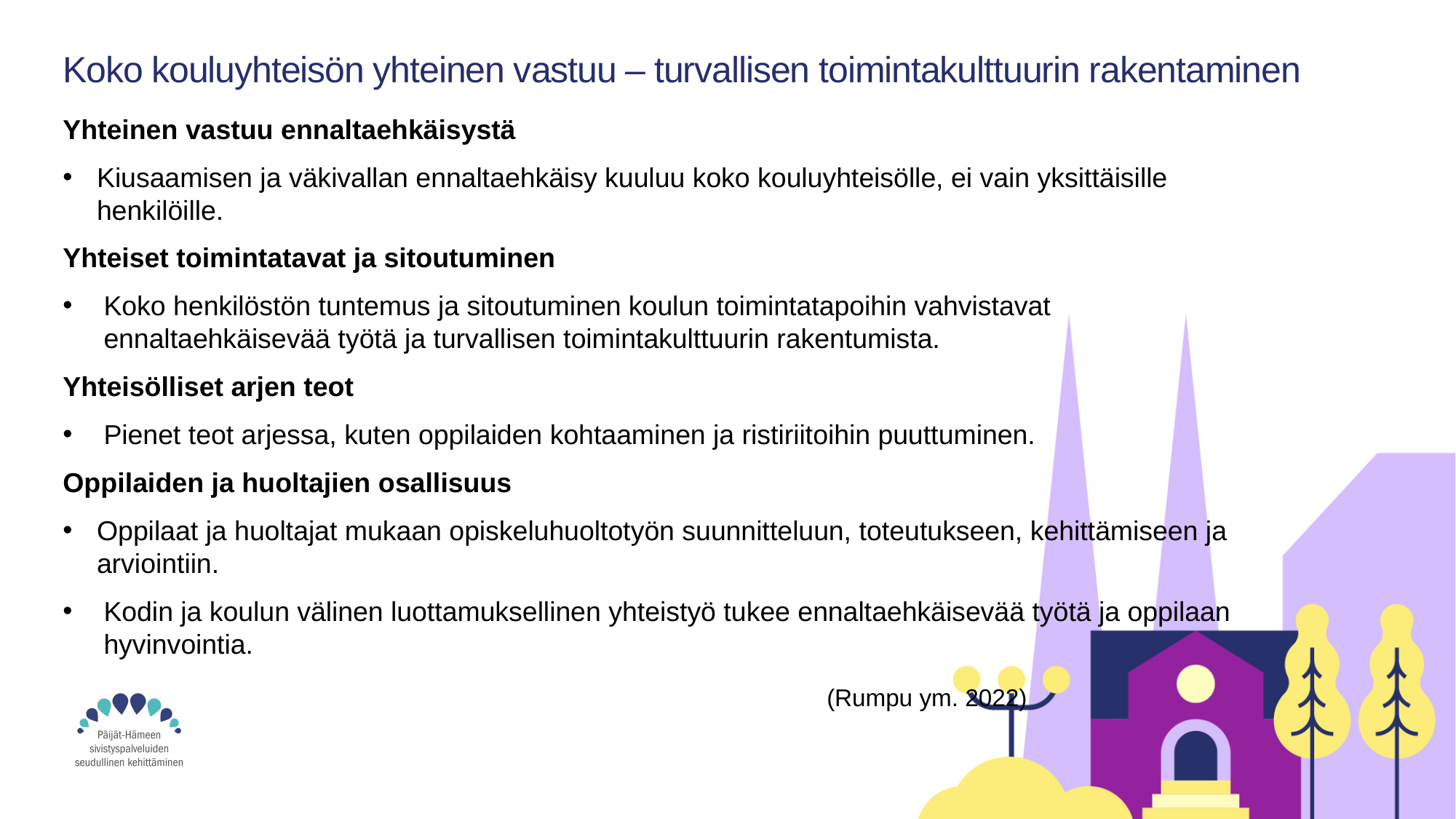

# Koko kouluyhteisön yhteinen vastuu – turvallisen toimintakulttuurin rakentaminen
Yhteinen vastuu ennaltaehkäisystä​
Kiusaamisen ja väkivallan ennaltaehkäisy kuuluu koko kouluyhteisölle, ei vain yksittäisille henkilöille.​
Yhteiset toimintatavat ja sitoutuminen​
Koko henkilöstön tuntemus ja sitoutuminen koulun toimintatapoihin vahvistavat ennaltaehkäisevää työtä ja turvallisen toimintakulttuurin rakentumista.​
Yhteisölliset arjen teot​
Pienet teot arjessa, kuten oppilaiden kohtaaminen ja ristiriitoihin puuttuminen.​
Oppilaiden ja huoltajien osallisuus
Oppilaat ja huoltajat mukaan opiskeluhuoltotyön suunnitteluun, toteutukseen, kehittämiseen ja arviointiin.
Kodin ja koulun välinen luottamuksellinen yhteistyö tukee ennaltaehkäisevää työtä ja oppilaan hyvinvointia.​
							(Rumpu ym. 2022)